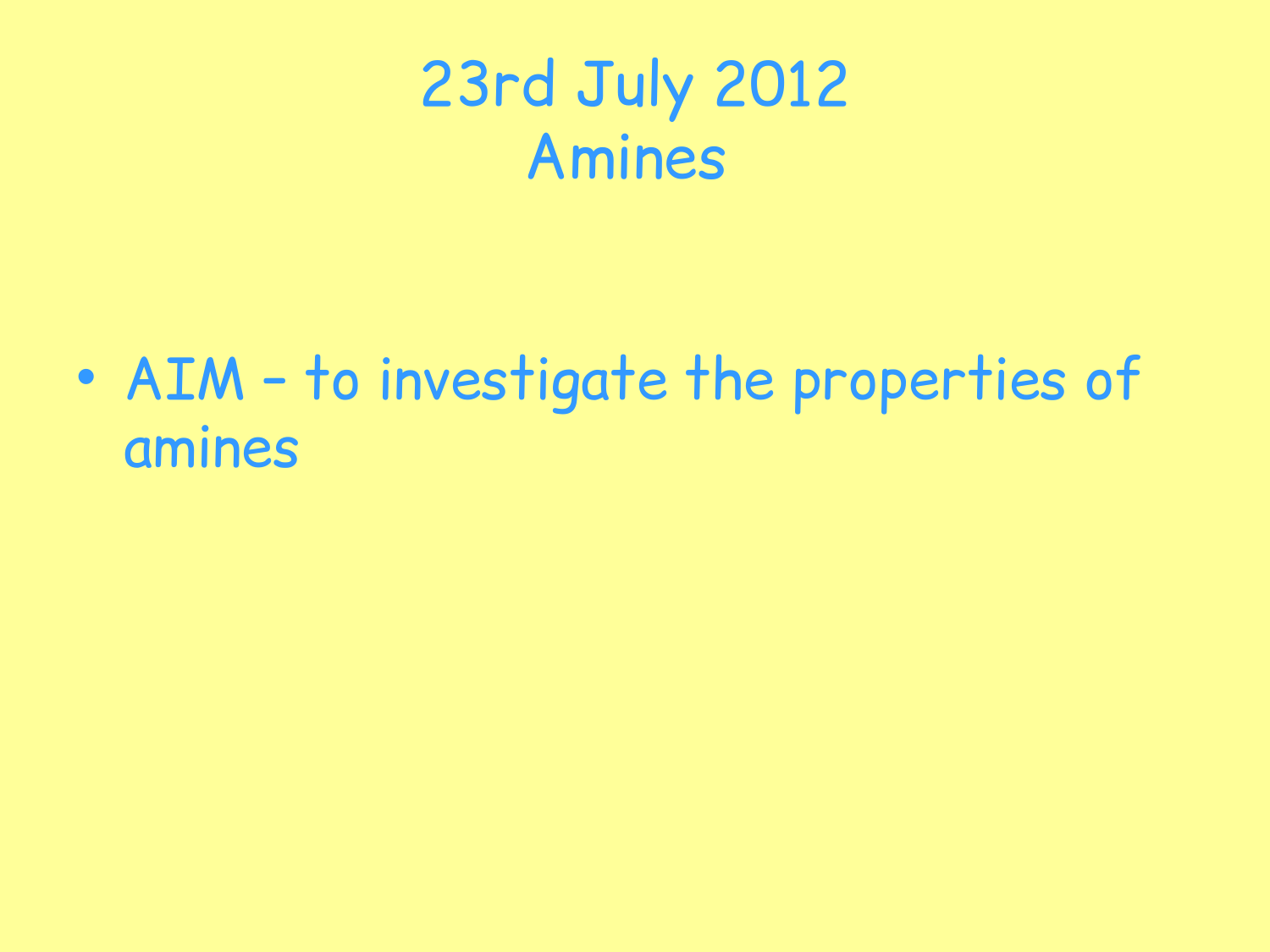

# 23rd July 2012 Amines
AIM – to investigate the properties of amines